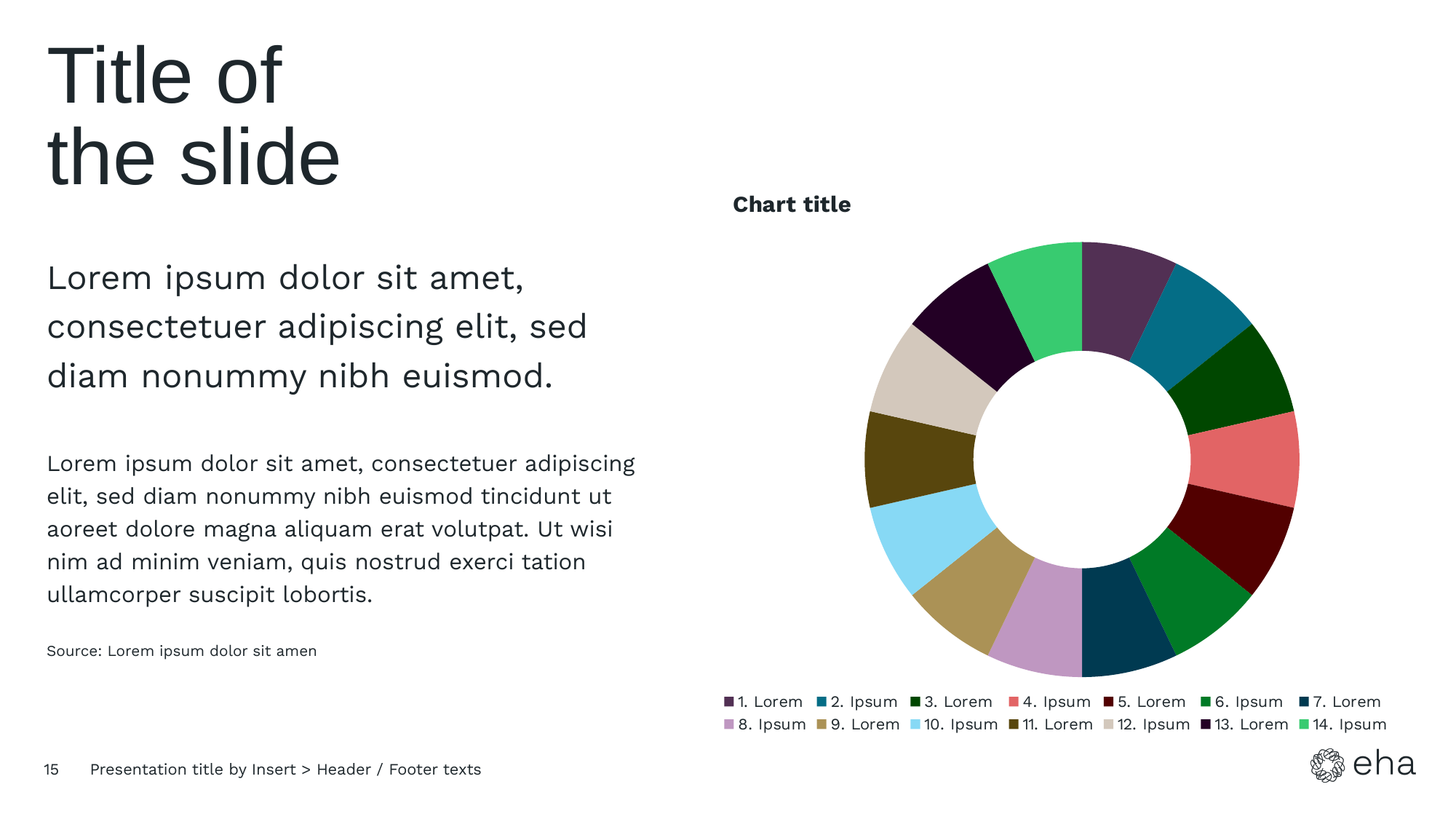

# Title of the slide

### Chart: Chart title

| Category | Chart title |
|---|---|
| 1. Lorem | 10.0 |
| 2. Ipsum | 10.0 |
| 3. Lorem | 10.0 |
| 4. Ipsum | 10.0 |
| 5. Lorem | 10.0 |
| 6. Ipsum | 10.0 |
| 7. Lorem | 10.0 |
| 8. Ipsum | 10.0 |
| 9. Lorem | 10.0 |
| 10. Ipsum | 10.0 |
| 11. Lorem | 10.0 |
| 12. Ipsum | 10.0 |
| 13. Lorem | 10.0 |
| 14. Ipsum | 10.0 |
Lorem ipsum dolor sit amet, consectetuer adipiscing elit, sed diam nonummy nibh euismod.

Lorem ipsum dolor sit amet, consectetuer adipiscing elit, sed diam nonummy nibh euismod tincidunt ut  aoreet dolore magna aliquam erat volutpat. Ut wisi  nim ad minim veniam, quis nostrud exerci tation ullamcorper suscipit lobortis.

Source: Lorem ipsum dolor sit amen
15
Presentation title by Insert > Header / Footer texts